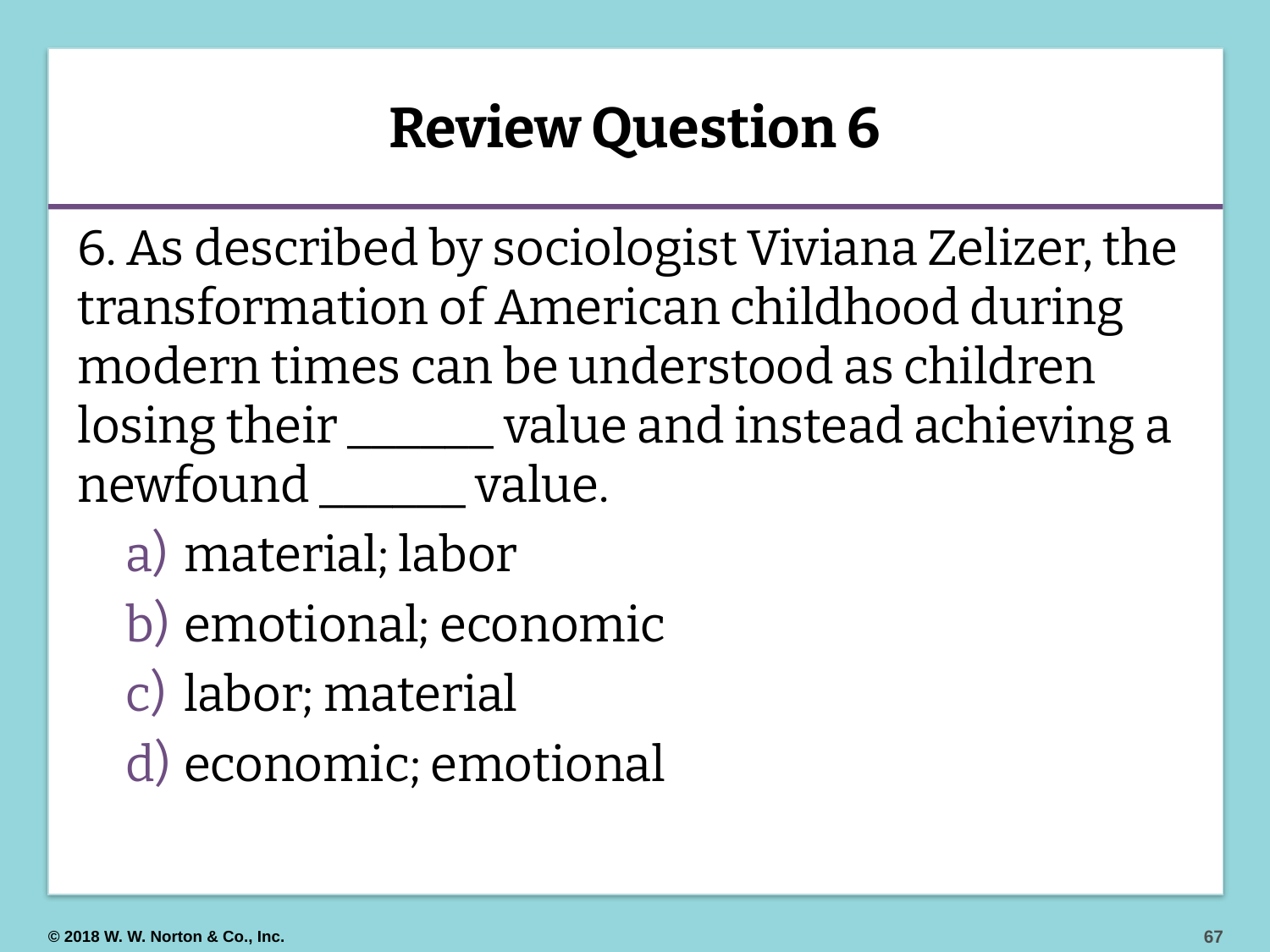

# Review Question 6
6. As described by sociologist Viviana Zelizer, the transformation of American childhood during modern times can be understood as children losing their ______ value and instead achieving a newfound ______ value.
 material; labor
 emotional; economic
 labor; material
 economic; emotional